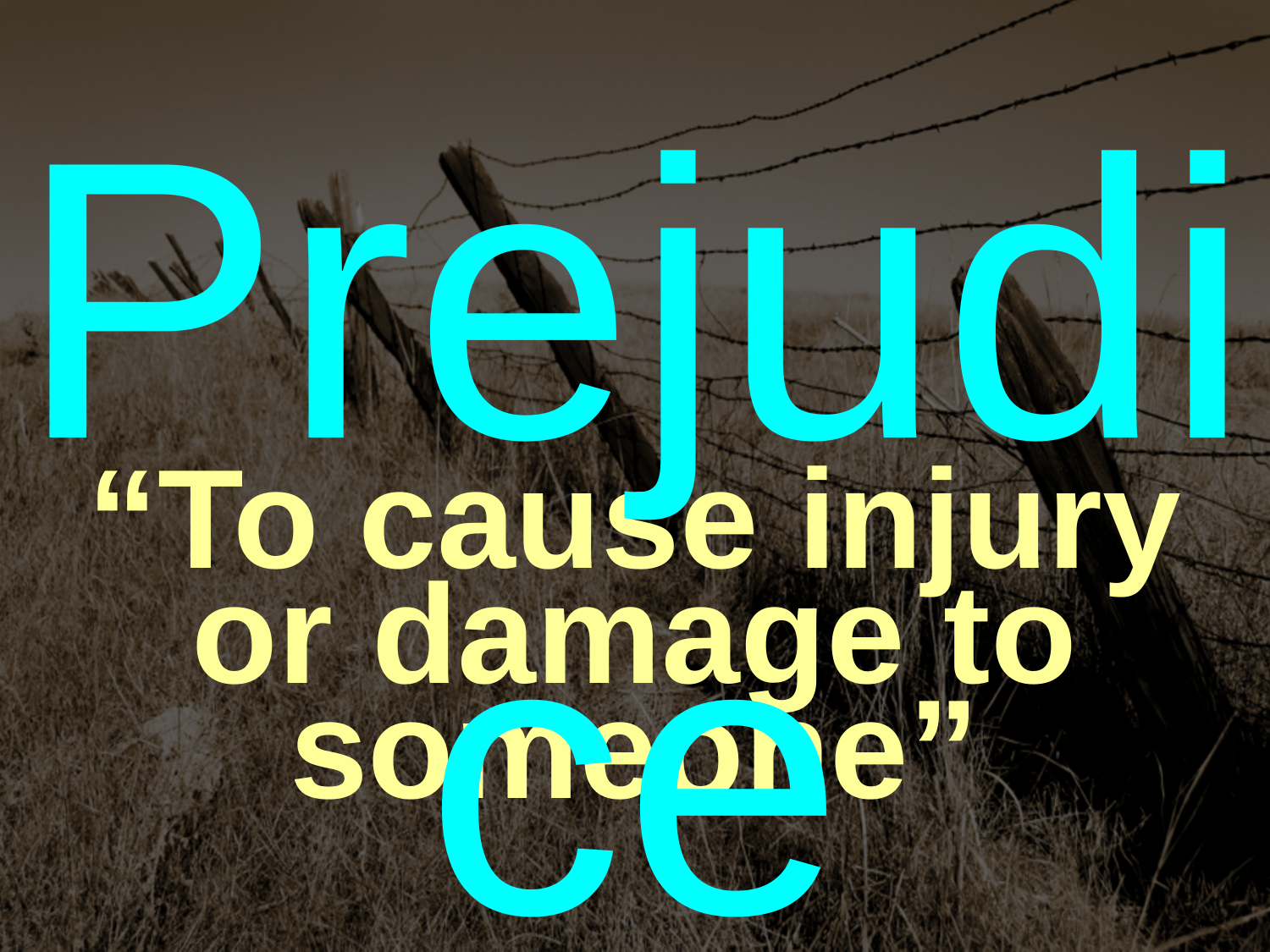

Prejudice
“To cause injury or damage to someone”